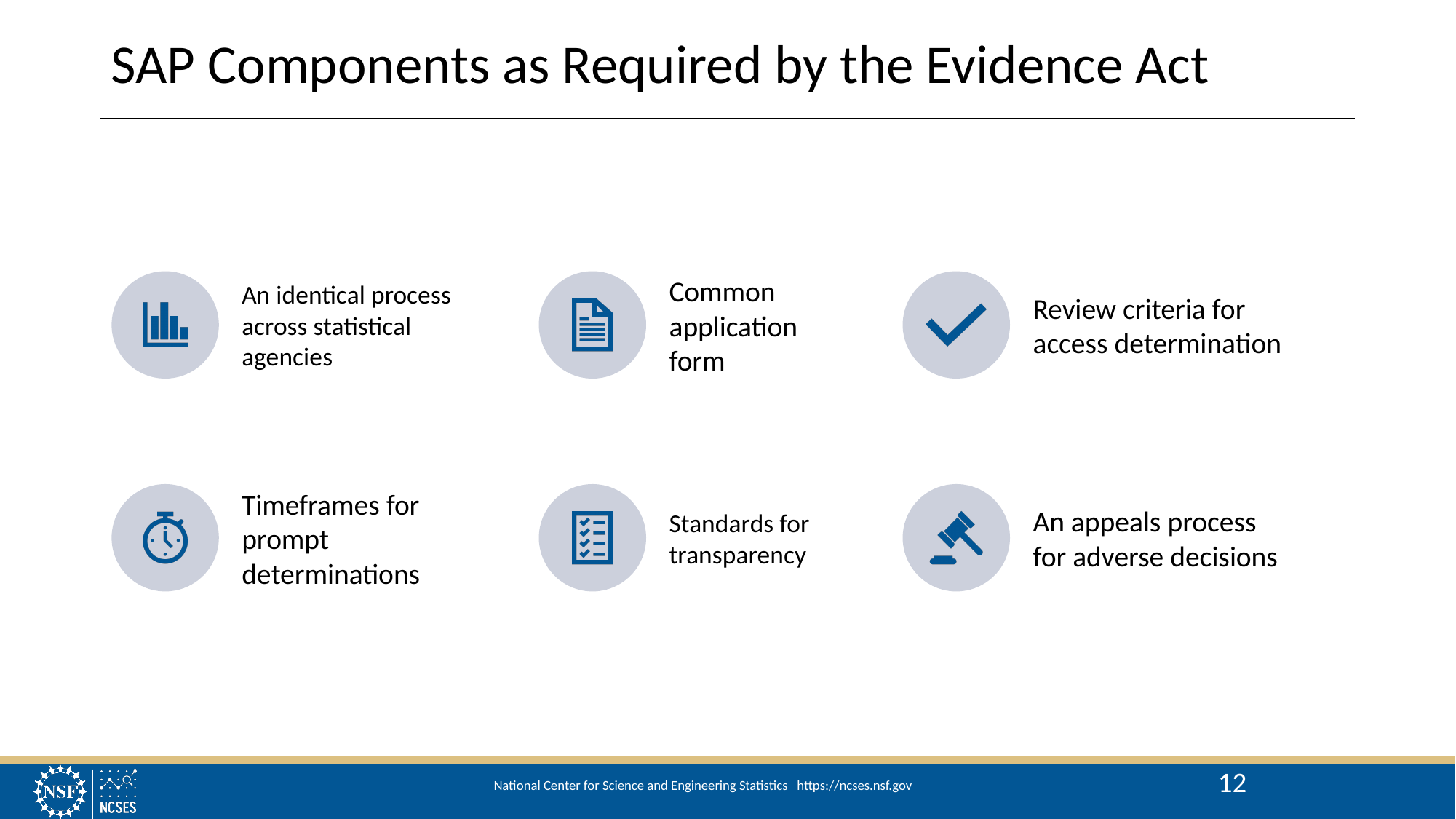

# SAP Components as Required by the Evidence Act
An identical process across statistical agencies
Common
application
form
Review criteria for access determination
Timeframes for prompt determinations
Standards for transparency
An appeals process for adverse decisions
12